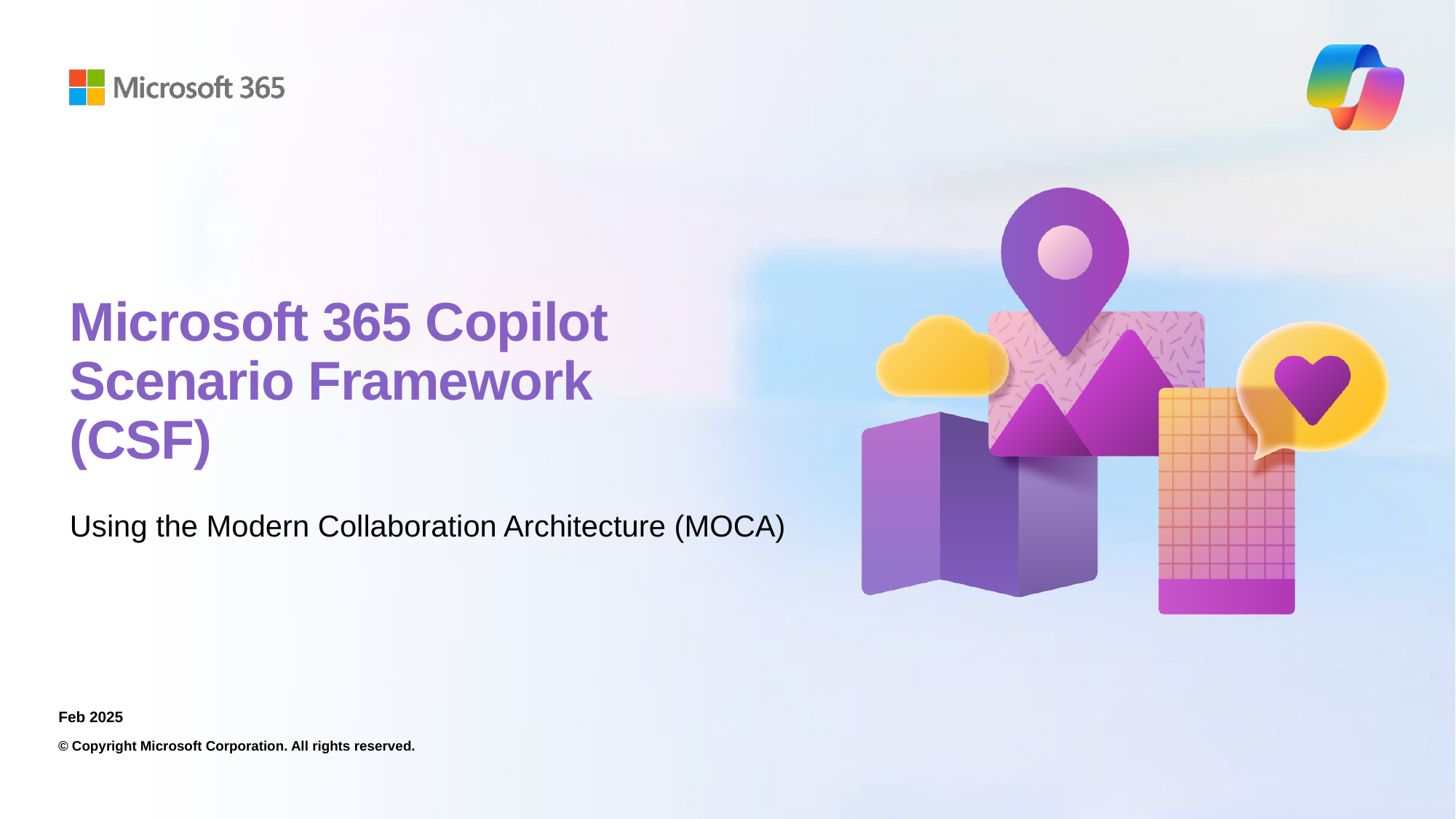

# Microsoft 365 Copilot Scenario Framework (CSF)
Using the Modern Collaboration Architecture (MOCA)
Feb 2025
© Copyright Microsoft Corporation. All rights reserved.